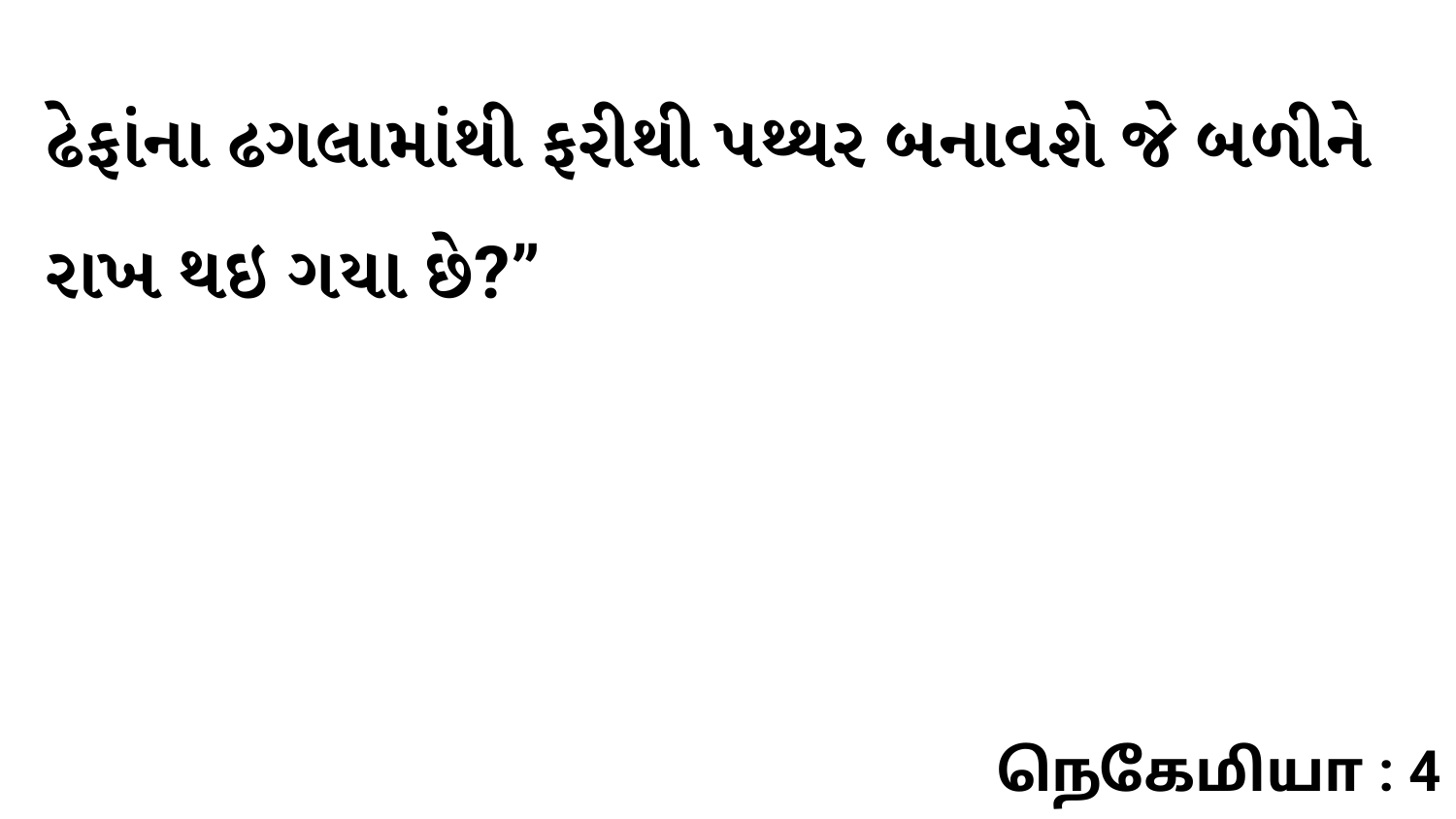

ઢેફાંના ઢગલામાંથી ફરીથી પથ્થર બનાવશે જે બળીને રાખ થઇ ગયા છે?”
நெகேமியா : 4